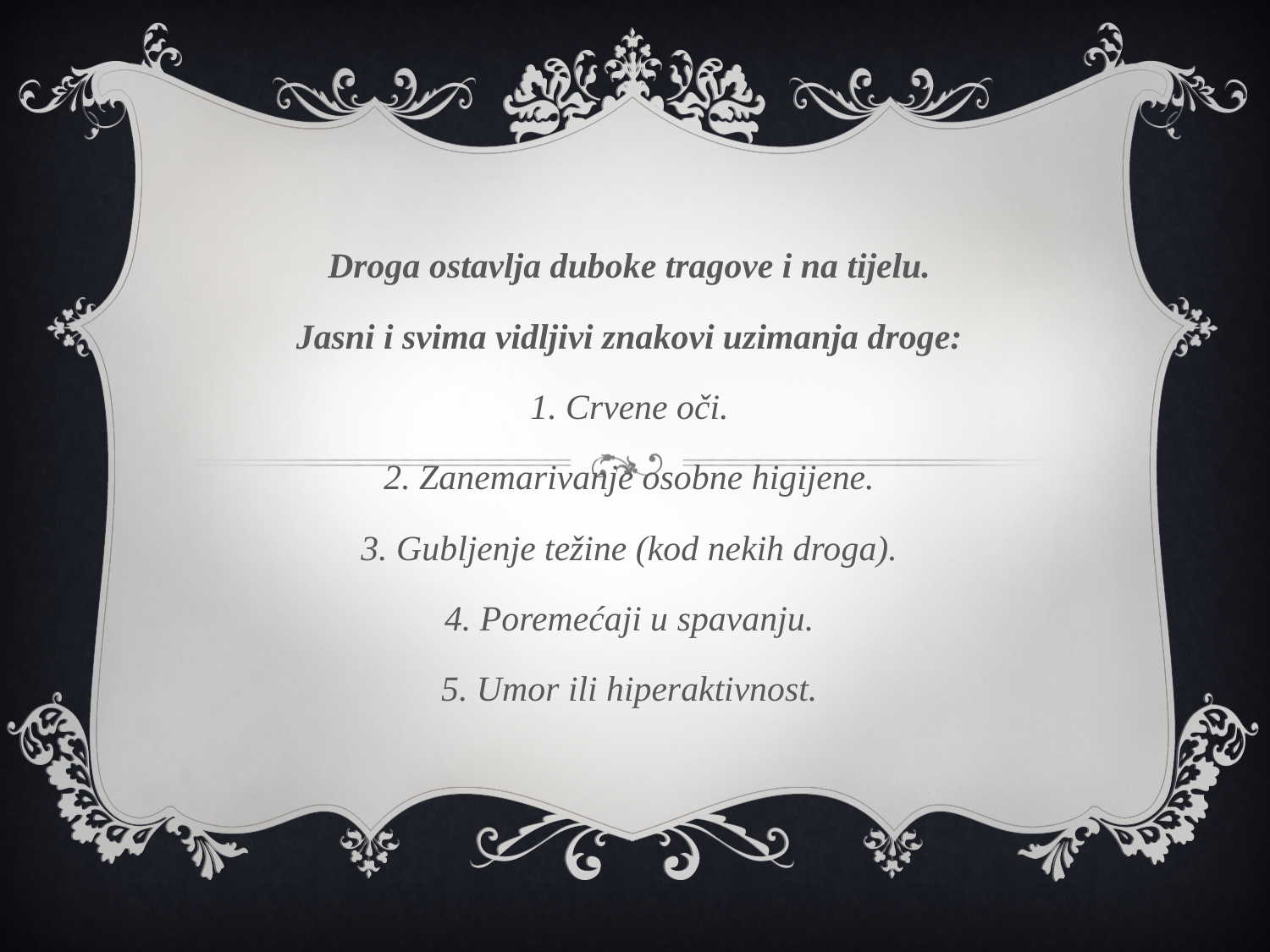

Droga ostavlja duboke tragove i na tijelu.
Jasni i svima vidljivi znakovi uzimanja droge:
1. Crvene oči.
2. Zanemarivanje osobne higijene.
3. Gubljenje težine (kod nekih droga).
4. Poremećaji u spavanju.
5. Umor ili hiperaktivnost.